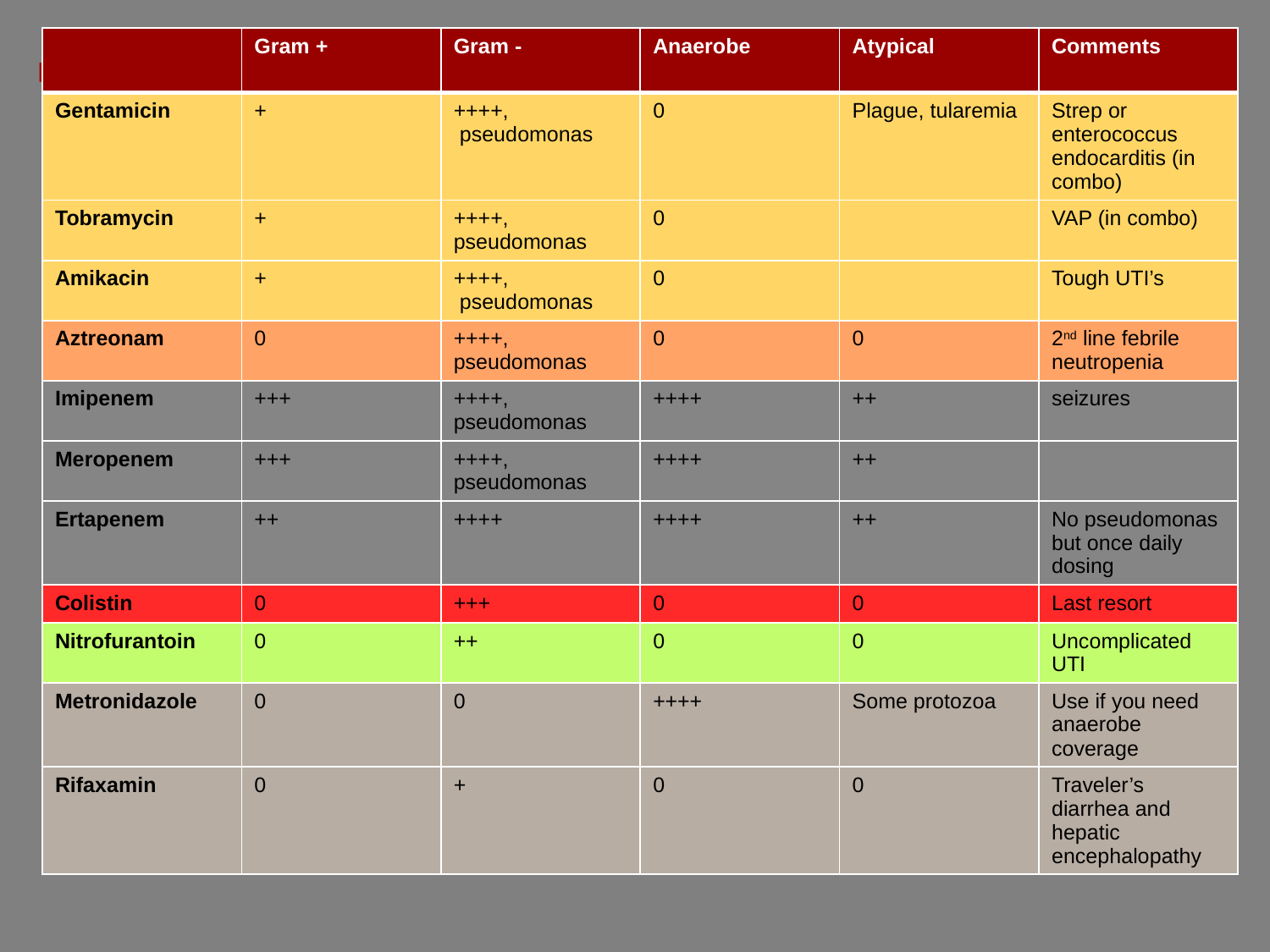

|  | Gram + | Gram - | Anaerobe | Atypical | Comments |
| --- | --- | --- | --- | --- | --- |
| Gentamicin | + | ++++, pseudomonas | 0 | Plague, tularemia | Strep or enterococcus endocarditis (in combo) |
| Tobramycin | + | ++++, pseudomonas | 0 |  | VAP (in combo) |
| Amikacin | + | ++++, pseudomonas | 0 |  | Tough UTI’s |
| Aztreonam | 0 | ++++, pseudomonas | 0 | 0 | 2nd line febrile neutropenia |
| Imipenem | +++ | ++++, pseudomonas | ++++ | ++ | seizures |
| Meropenem | +++ | ++++, pseudomonas | ++++ | ++ |  |
| Ertapenem | ++ | ++++ | ++++ | ++ | No pseudomonas but once daily dosing |
| Colistin | 0 | +++ | 0 | 0 | Last resort |
| Nitrofurantoin | 0 | ++ | 0 | 0 | Uncomplicated UTI |
| Metronidazole | 0 | 0 | ++++ | Some protozoa | Use if you need anaerobe coverage |
| Rifaxamin | 0 | + | 0 | 0 | Traveler’s diarrhea and hepatic encephalopathy |